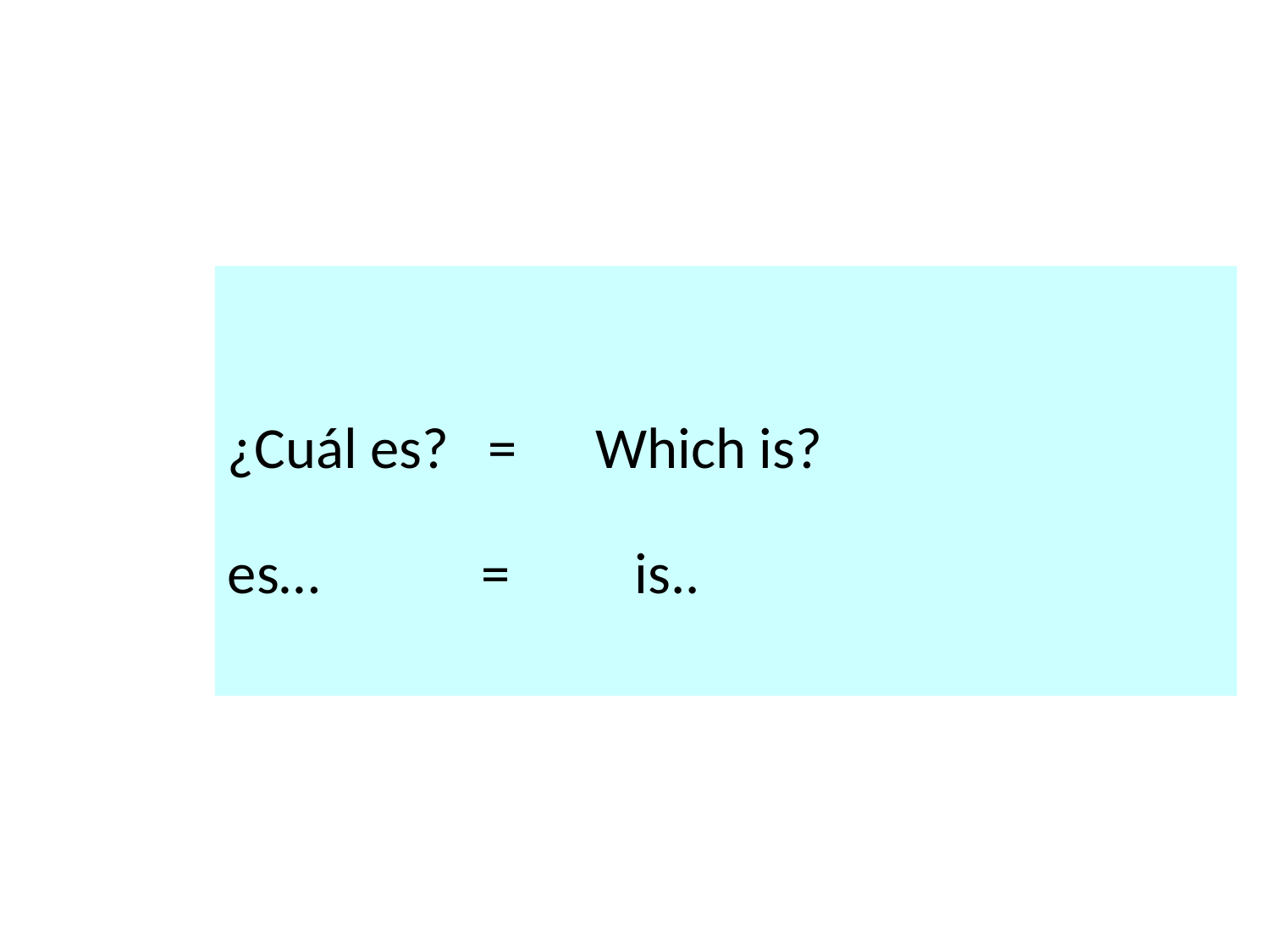

# ¿Cuál es?   =      Which is? es…		=	  is..